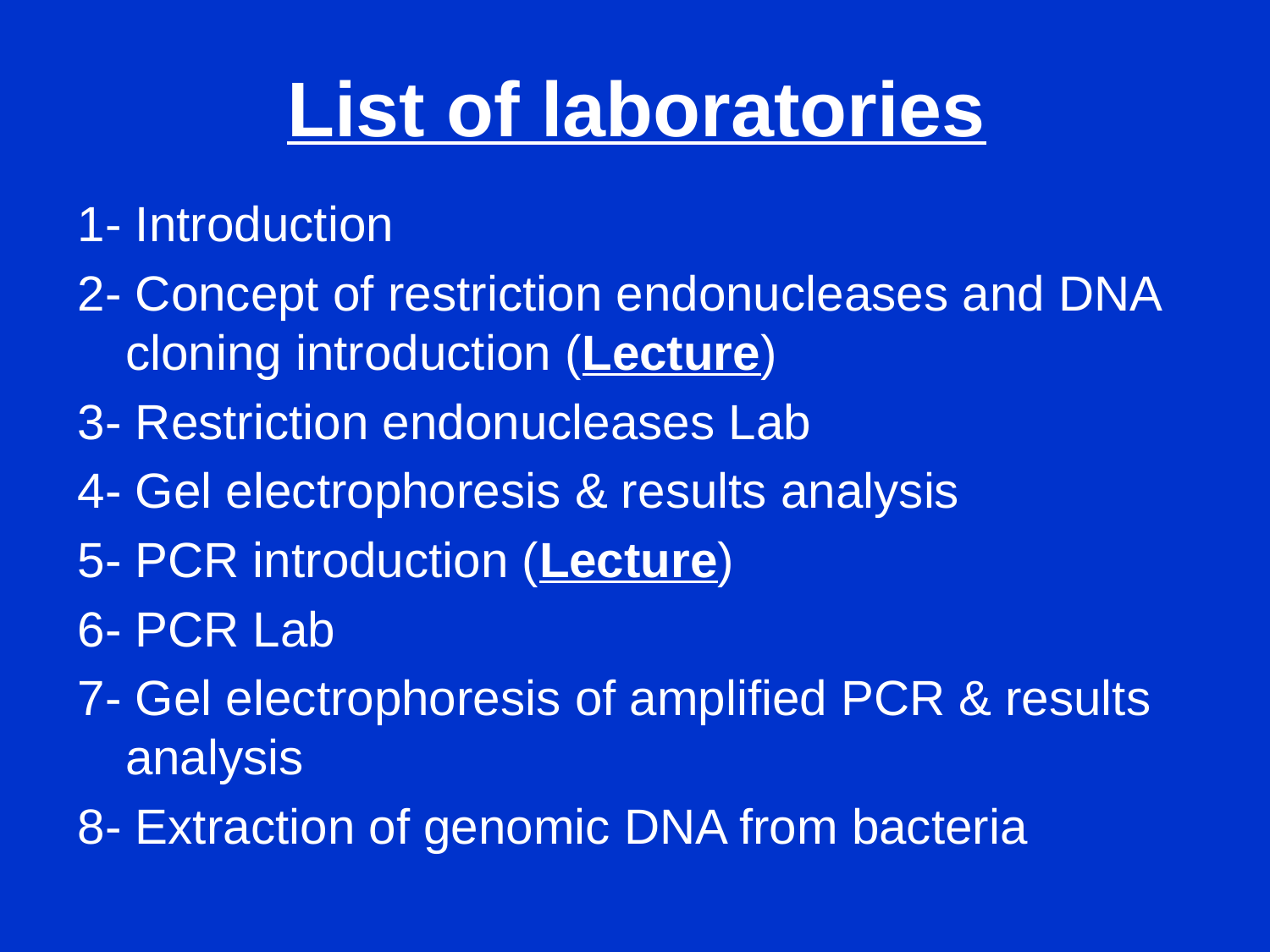

# List of laboratories
1- Introduction
2- Concept of restriction endonucleases and DNA cloning introduction (Lecture)
3- Restriction endonucleases Lab
4- Gel electrophoresis & results analysis
5- PCR introduction (Lecture)
6- PCR Lab
7- Gel electrophoresis of amplified PCR & results analysis
8- Extraction of genomic DNA from bacteria